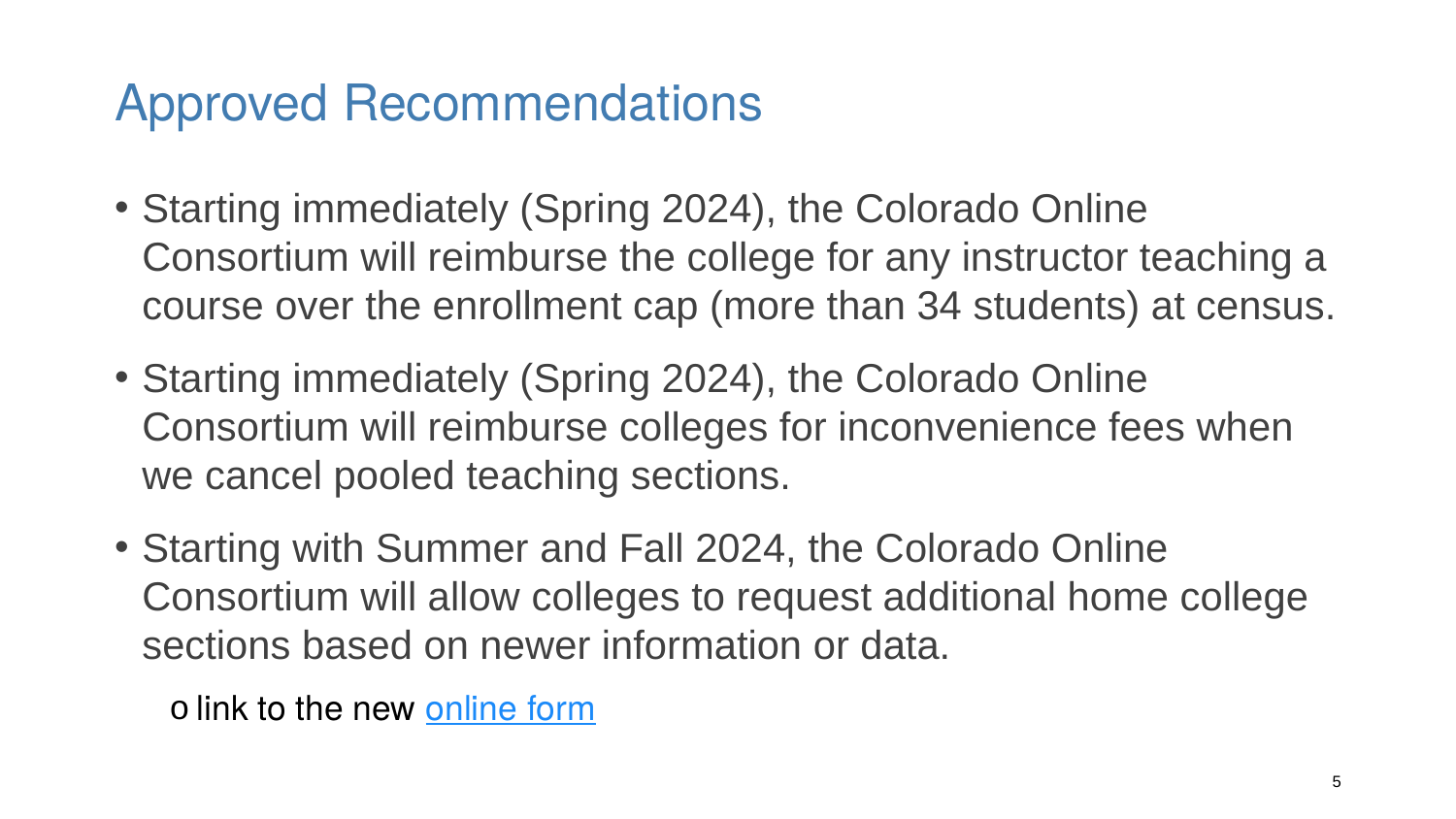

# Approved Recommendations
Starting immediately (Spring 2024), the Colorado Online Consortium will reimburse the college for any instructor teaching a course over the enrollment cap (more than 34 students) at census.
Starting immediately (Spring 2024), the Colorado Online Consortium will reimburse colleges for inconvenience fees when we cancel pooled teaching sections.
Starting with Summer and Fall 2024, the Colorado Online Consortium will allow colleges to request additional home college sections based on newer information or data.
link to the new online form
5